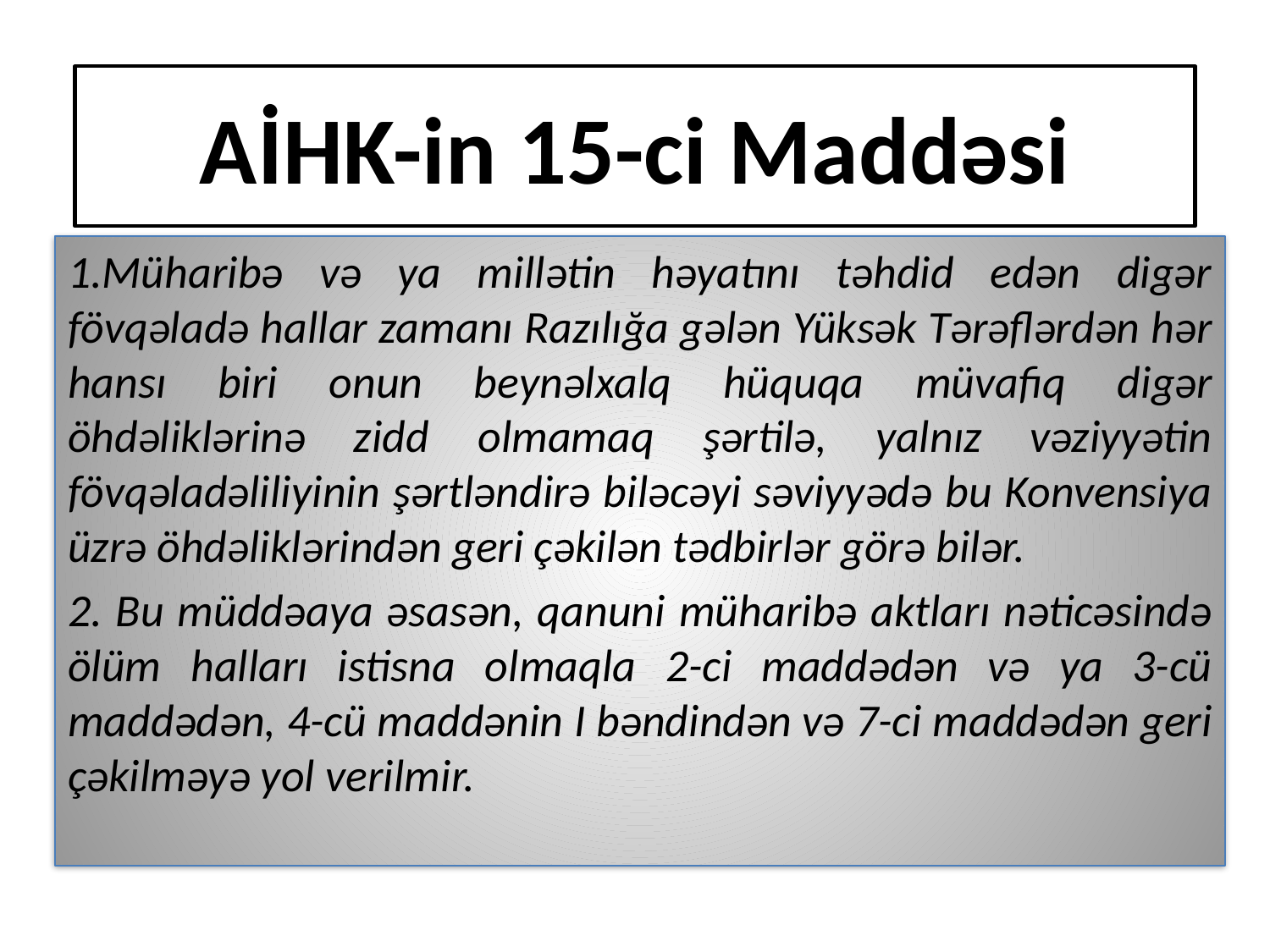

# AİHK-in 15-ci Maddəsi
1.Müharibə və ya millətin həyatını təhdid edən digər fövqəladə hallar zamanı Razılığa gələn Yüksək Tərəflərdən hər hansı biri onun beynəlxalq hüquqa müvafiq digər öhdəliklərinə zidd olmamaq şərtilə, yalnız vəziyyətin fövqəladəliliyinin şərtləndirə biləcəyi səviyyədə bu Konvensiya üzrə öhdəliklərindən geri çəkilən tədbirlər görə bilər.
2. Bu müddəaya əsasən, qanuni müharibə aktları nəticəsində ölüm halları istisna olmaqla 2-ci maddədən və ya 3-cü maddədən, 4-cü maddənin I bəndindən və 7-ci maddədən geri çəkilməyə yol verilmir.